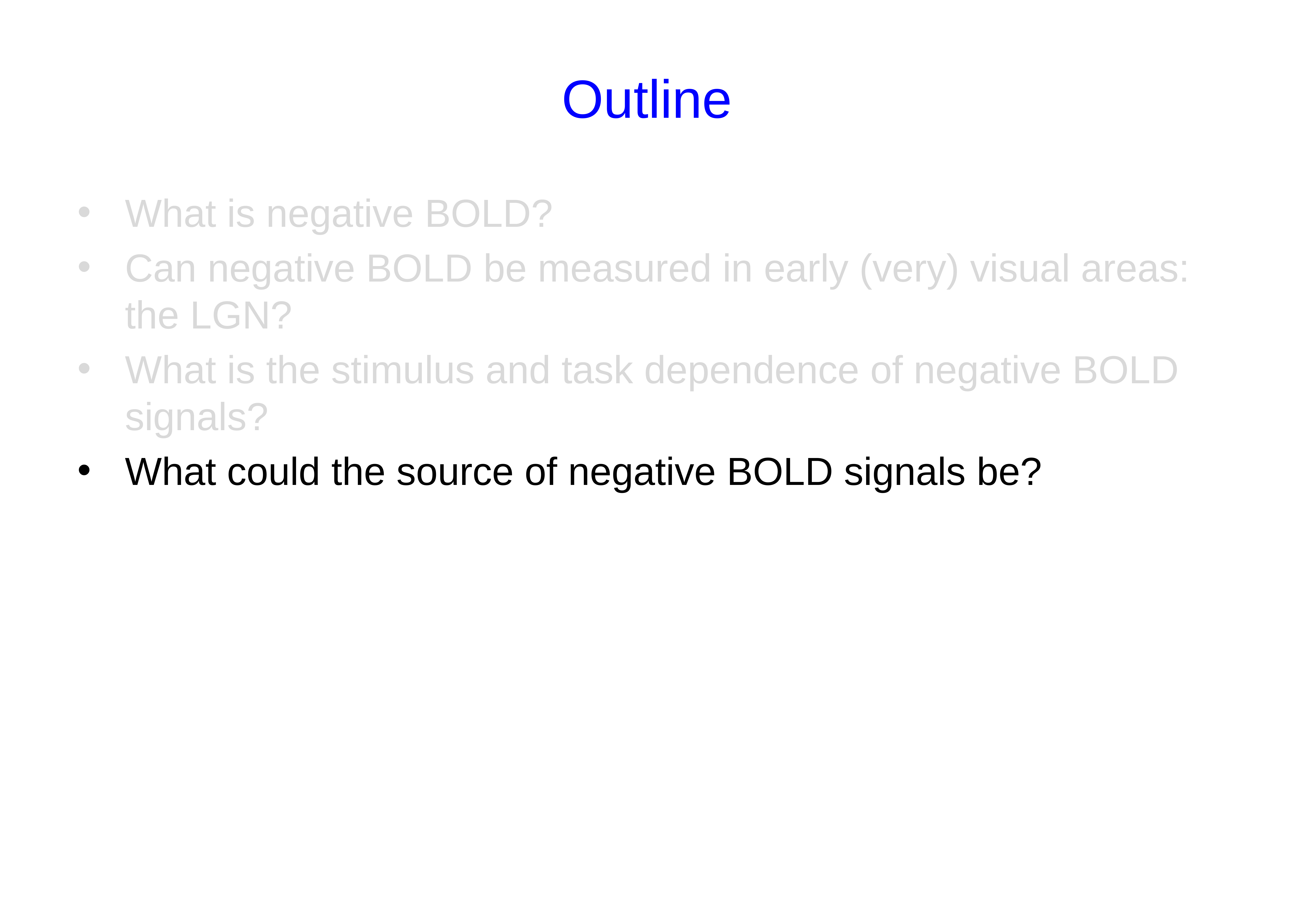

# Outline
What is negative BOLD?
Can negative BOLD be measured in early (very) visual areas: the LGN?
What is the stimulus and task dependence of negative BOLD signals?
What could the source of negative BOLD signals be?